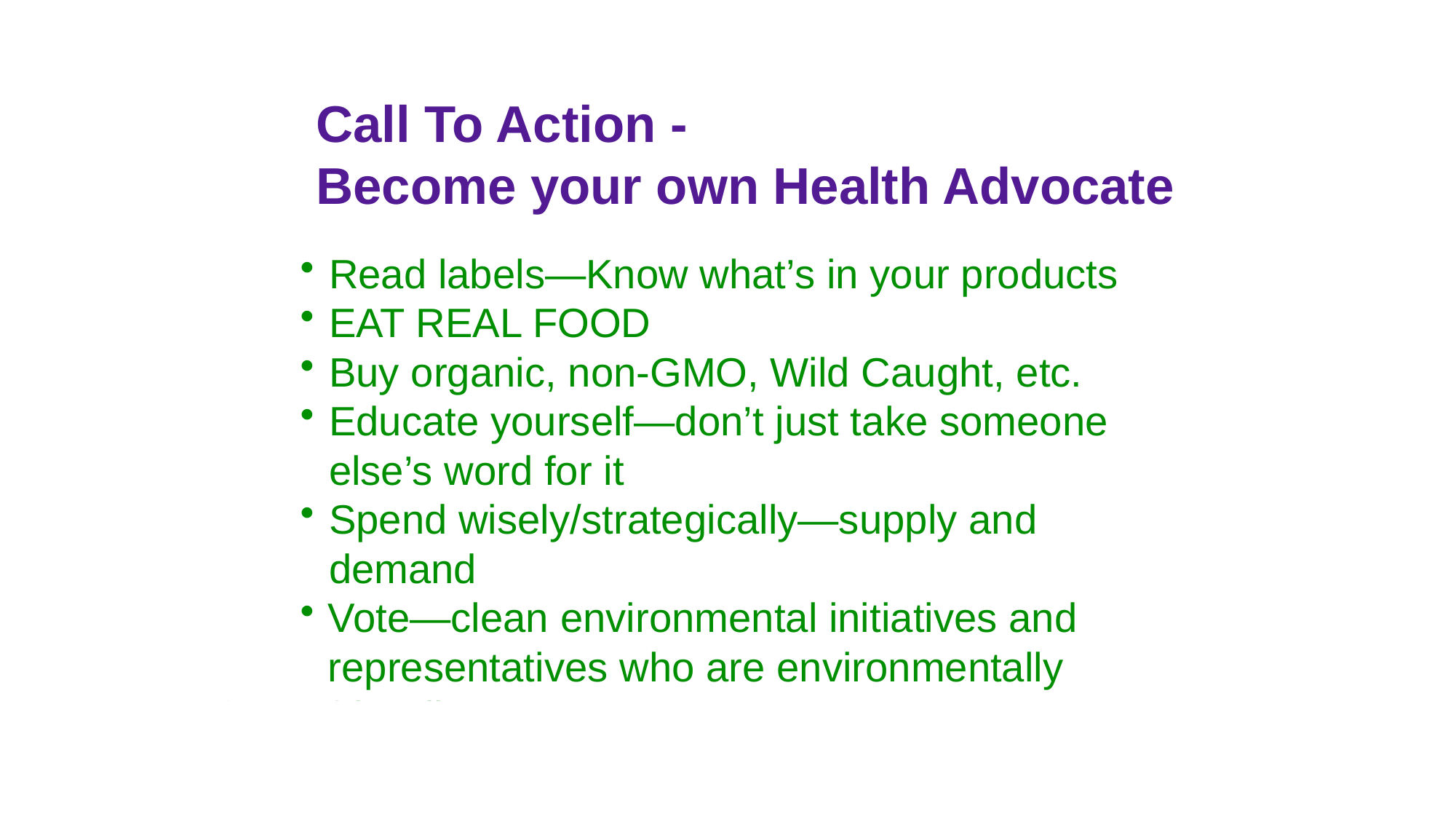

Call To Action -
Become your own Health Advocate
Read labels—Know what’s in your products
EAT REAL FOOD
Buy organic, non-GMO, Wild Caught, etc.
Educate yourself—don’t just take someone else’s word for it
Spend wisely/strategically—supply and demand
Vote—clean environmental initiatives and representatives who are environmentally friendly